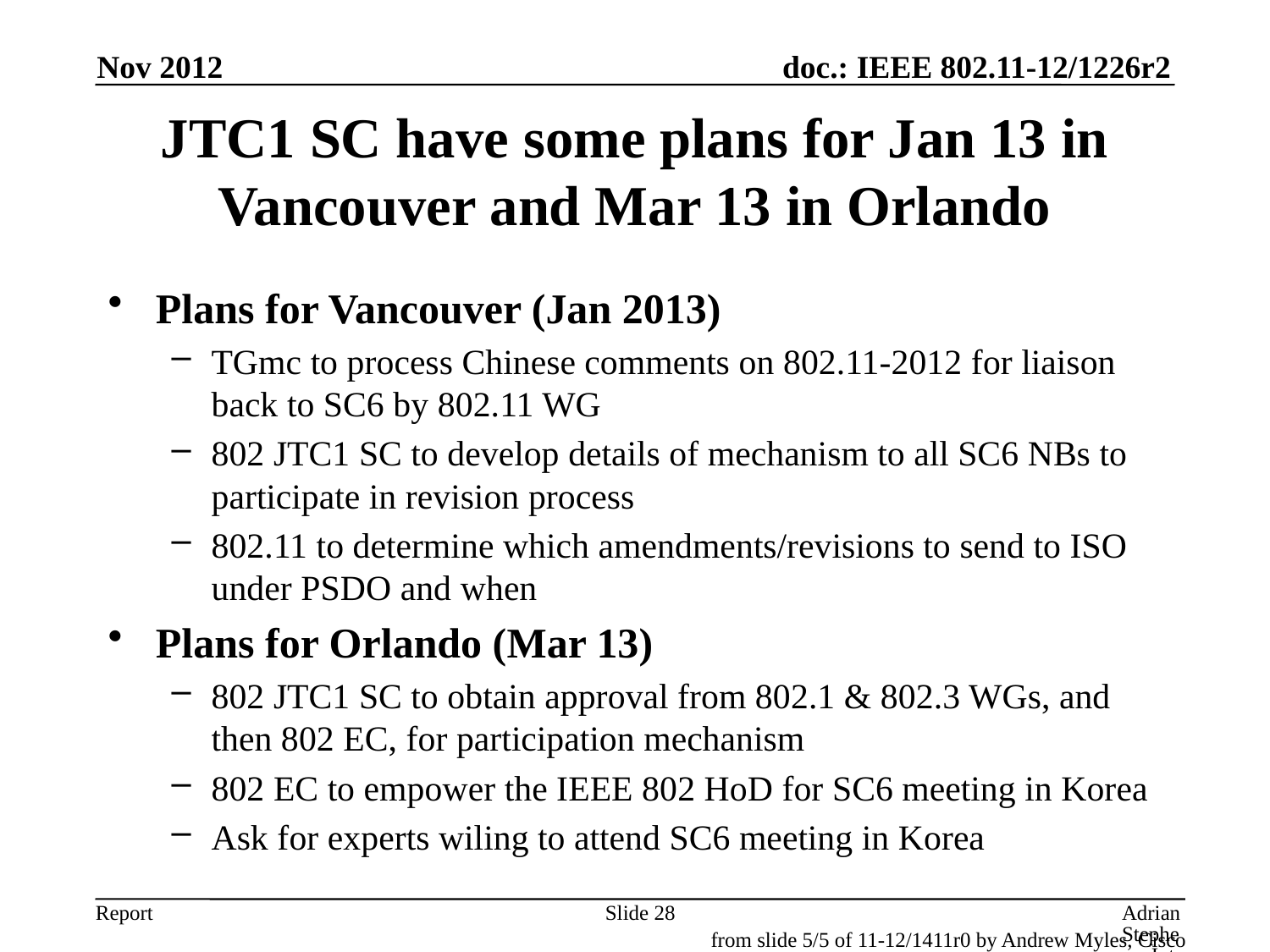

Nov 2012
# JTC1 SC have some plans for Jan 13 in Vancouver and Mar 13 in Orlando
Plans for Vancouver (Jan 2013)
TGmc to process Chinese comments on 802.11-2012 for liaison back to SC6 by 802.11 WG
802 JTC1 SC to develop details of mechanism to all SC6 NBs to participate in revision process
802.11 to determine which amendments/revisions to send to ISO under PSDO and when
Plans for Orlando (Mar 13)
802 JTC1 SC to obtain approval from 802.1 & 802.3 WGs, and then 802 EC, for participation mechanism
802 EC to empower the IEEE 802 HoD for SC6 meeting in Korea
Ask for experts wiling to attend SC6 meeting in Korea

Slide 28
Adrian Stephens, Intel Corporation
from slide 5/5 of 11-12/1411r0 by Andrew Myles, Cisco